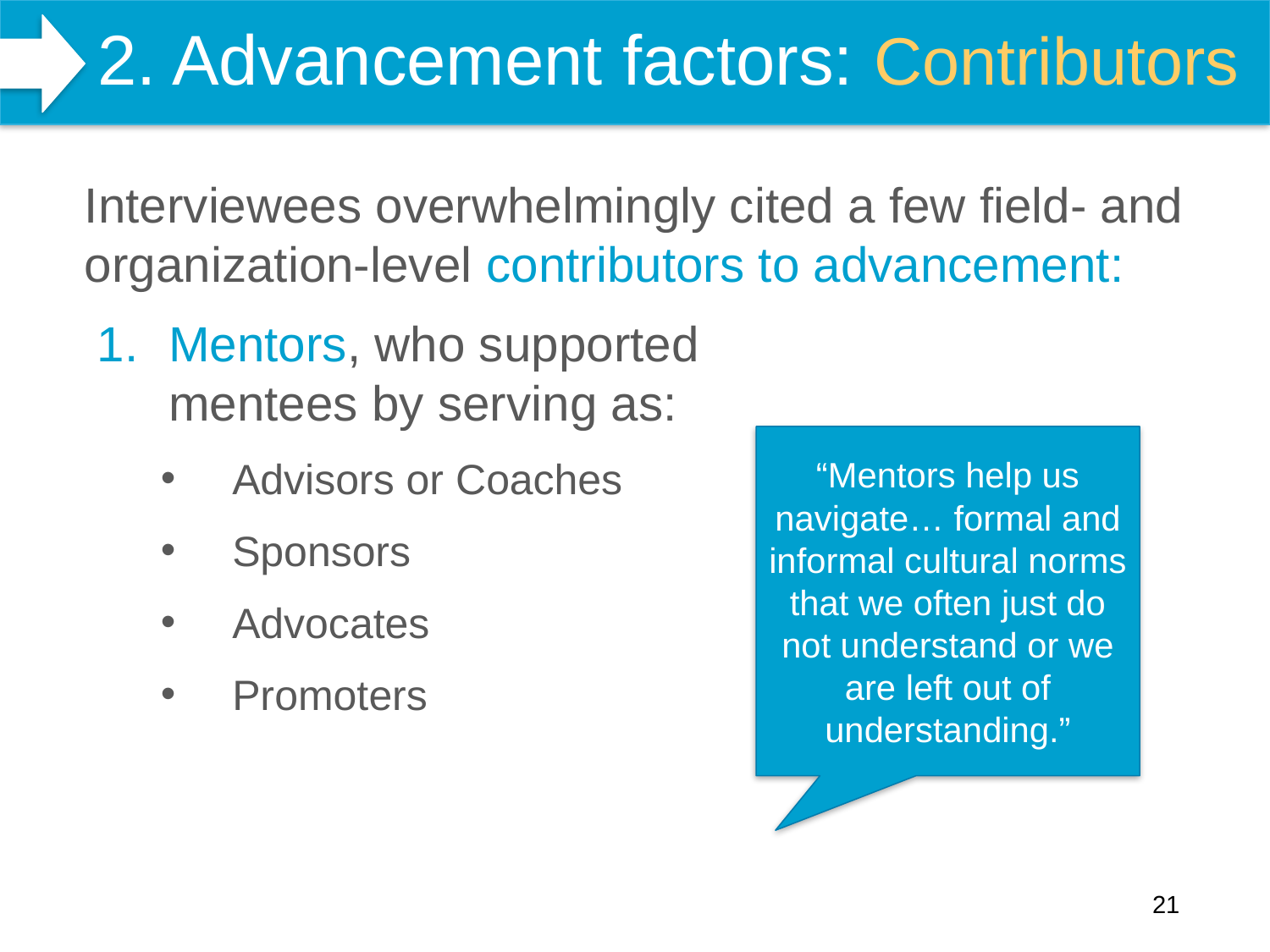

# 2. Advancement factors: Contributors

WHAT WE DO
Interviewees overwhelmingly cited a few field- and organization-level contributors to advancement:
Mentors, who supported mentees by serving as:
Advisors or Coaches
Sponsors
Advocates
Promoters
“Mentors help us navigate… formal and informal cultural norms that we often just do not understand or we are left out of understanding.”
21